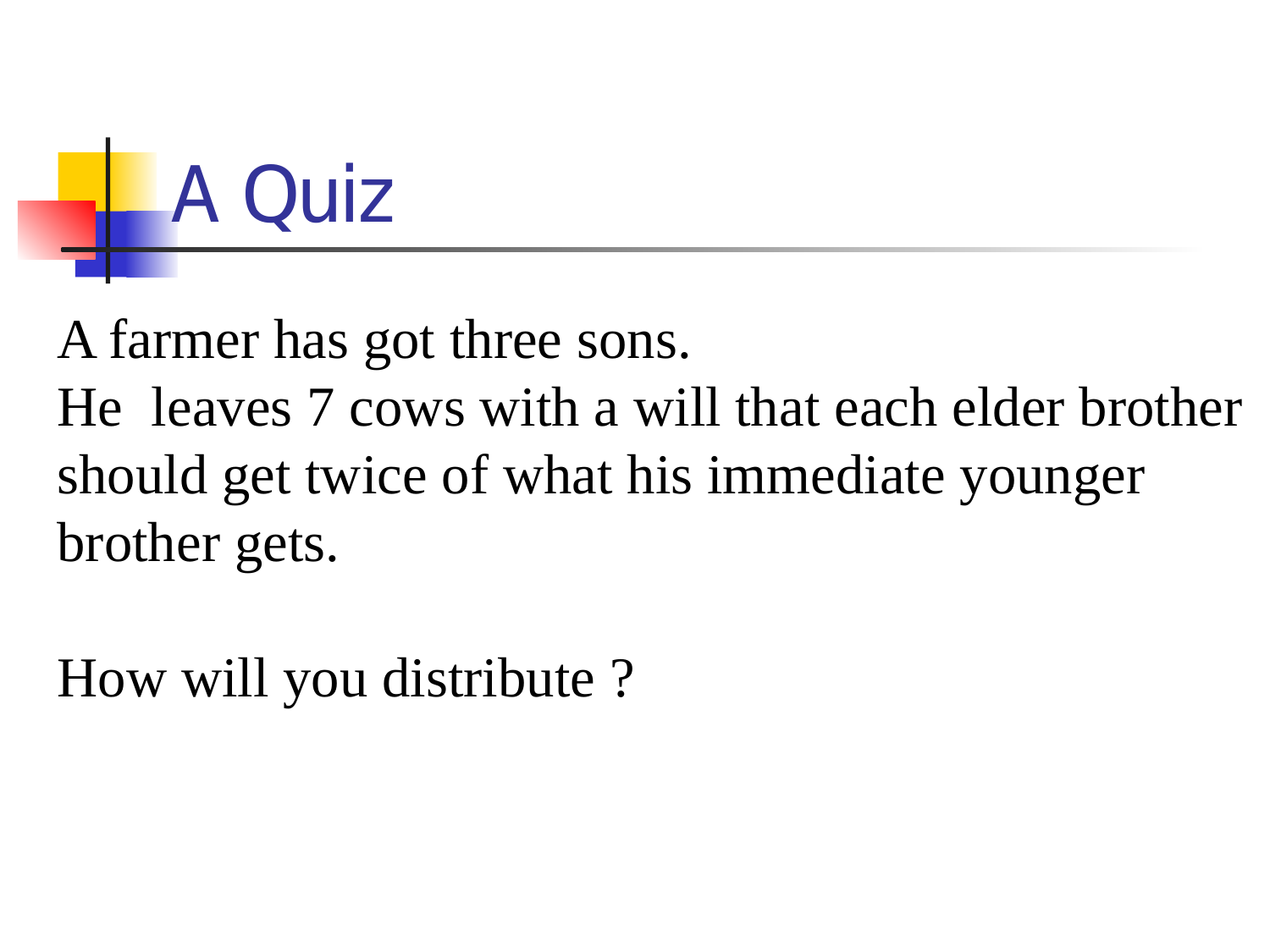

# A Quiz
A farmer has got three sons.
He  leaves 7 cows with a will that each elder brother
should get twice of what his immediate younger
brother gets.

How will you distribute ?